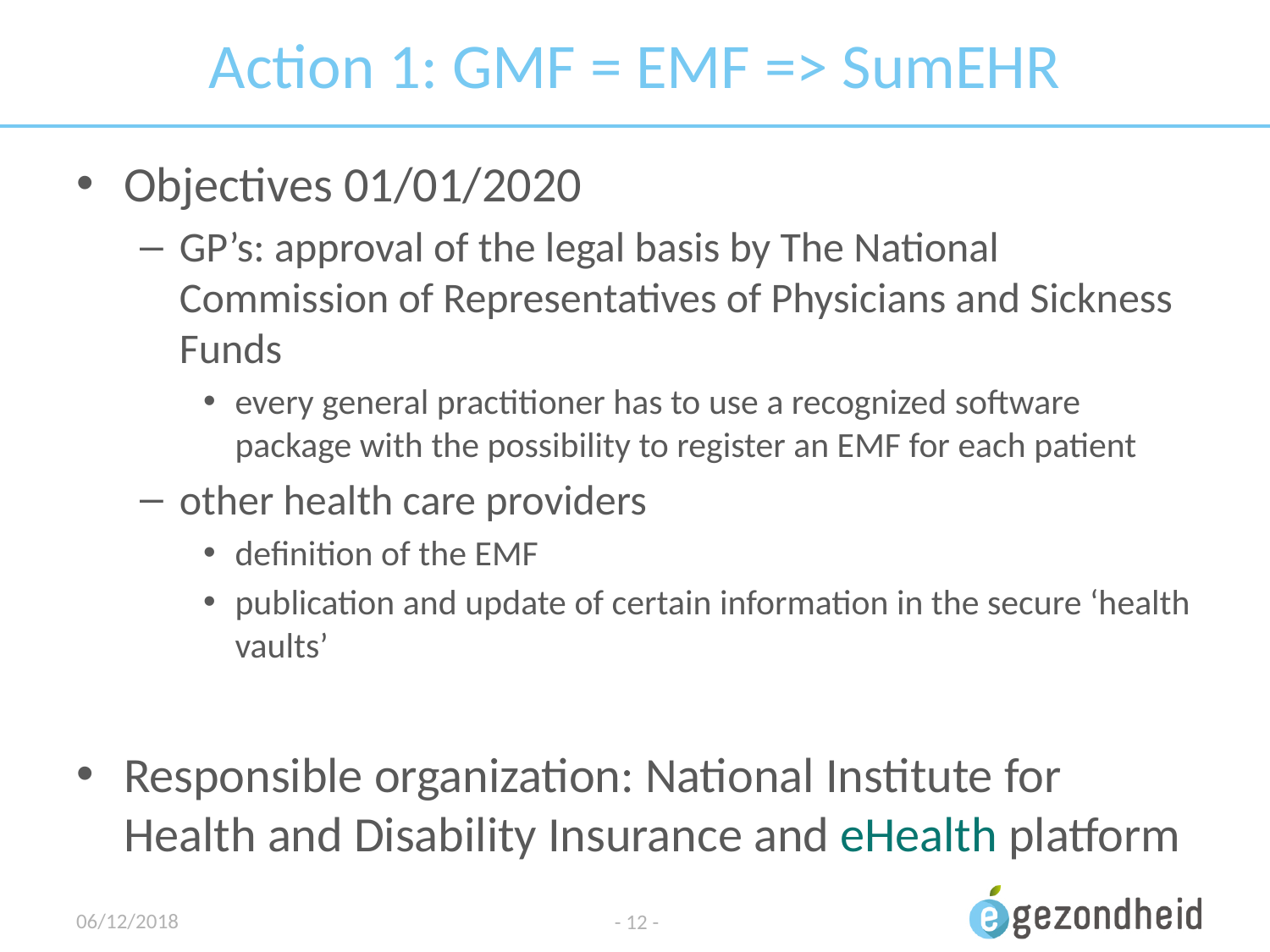

# Action 1: GMF = EMF => SumEHR
Objectives 01/01/2020
GP’s: approval of the legal basis by The National Commission of Representatives of Physicians and Sickness Funds
every general practitioner has to use a recognized software package with the possibility to register an EMF for each patient
other health care providers
definition of the EMF
publication and update of certain information in the secure ‘health vaults’

Responsible organization: National Institute for Health and Disability Insurance and eHealth platform

06/12/2018
- 12 -